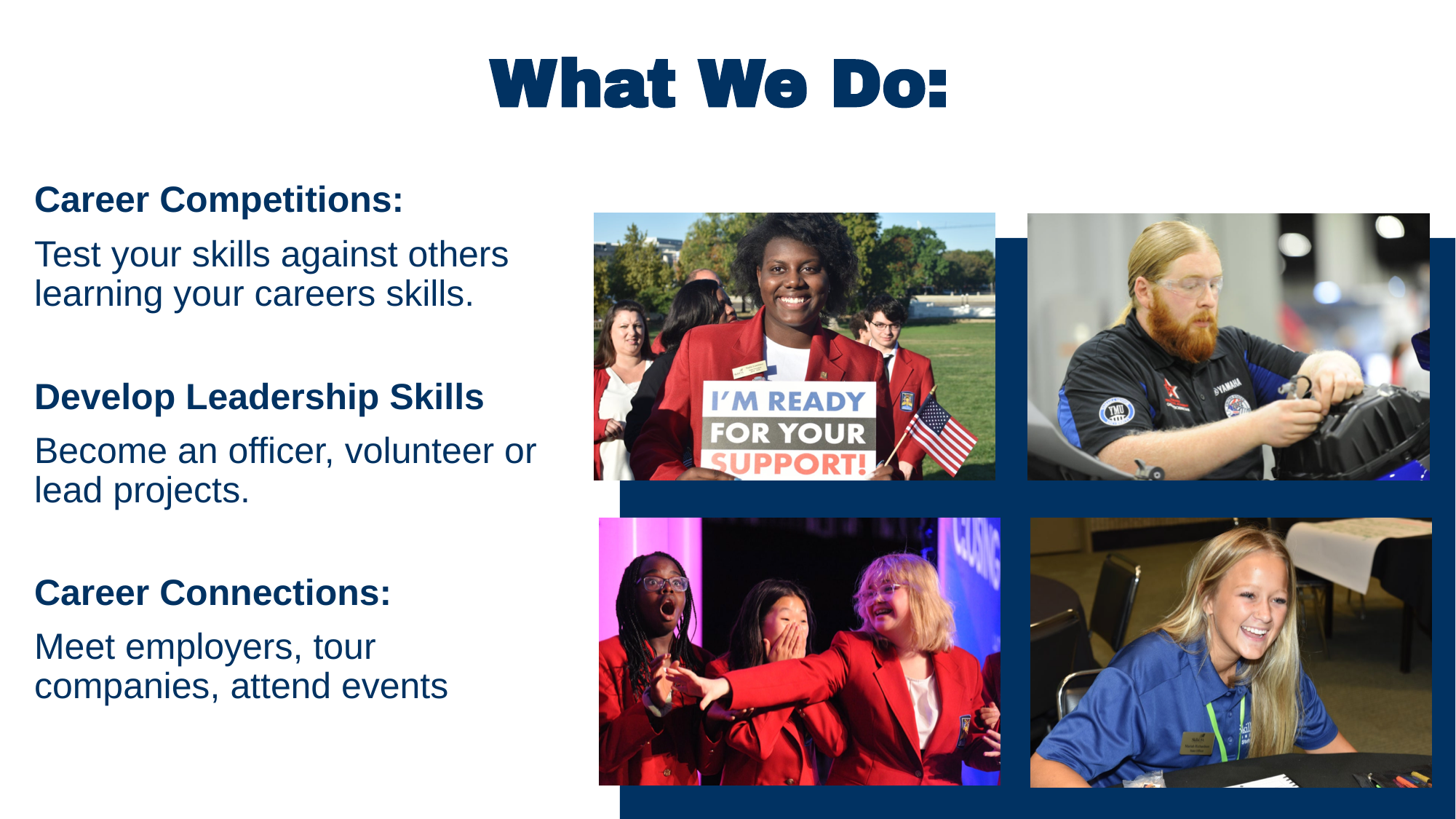

# What We Do:
Career Competitions:
Test your skills against others learning your careers skills.
Develop Leadership Skills
Become an officer, volunteer or lead projects.
Career Connections:
Meet employers, tour companies, attend events